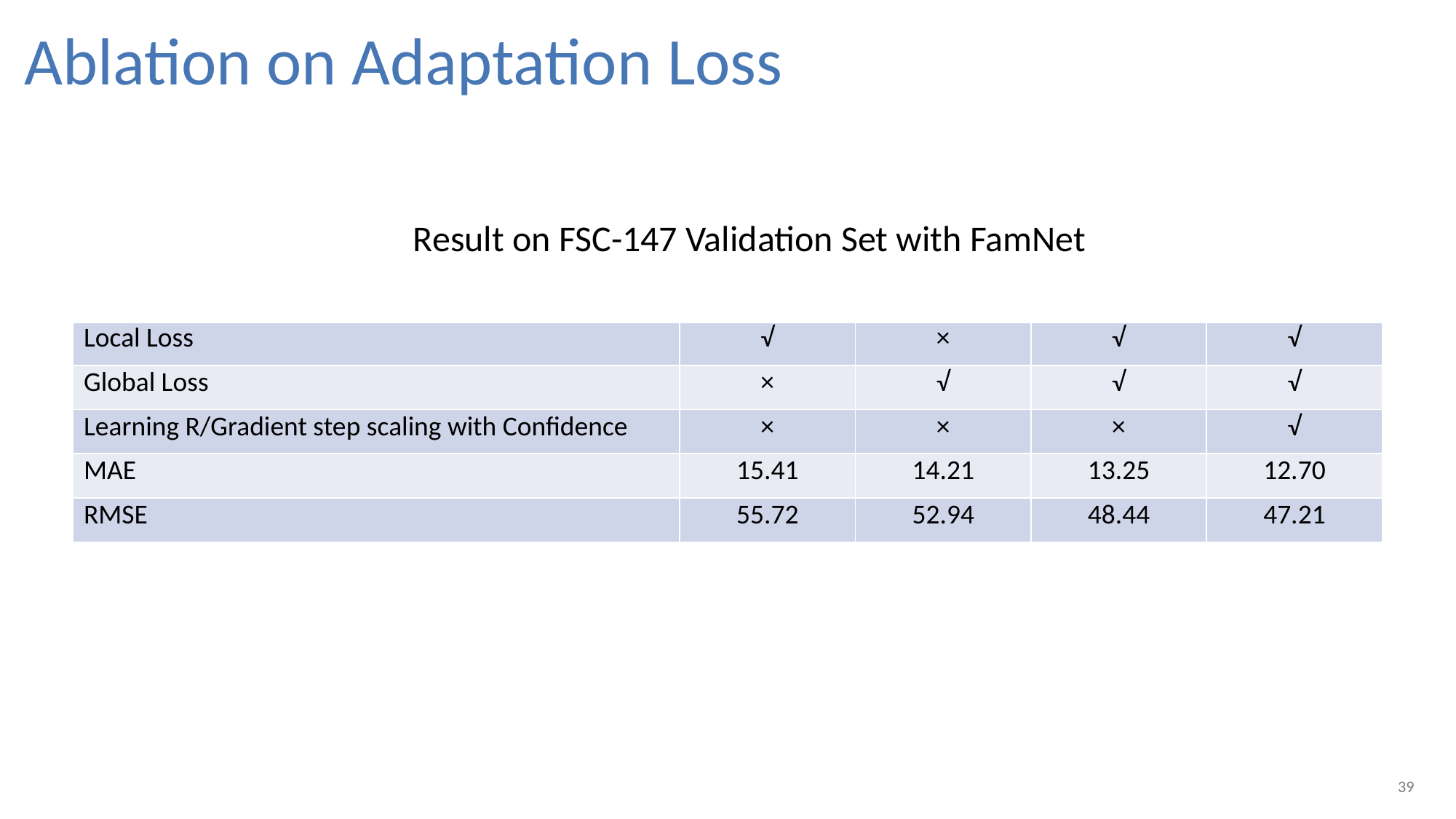

Ablation on Adaptation Loss
Result on FSC-147 Validation Set with FamNet
|  |  |  |  |  |
| --- | --- | --- | --- | --- |
| Local Loss | √ | × | √ | √ |
| Global Loss | × | √ | √ | √ |
| Learning R/Gradient step scaling with Confidence | × | × | × | √ |
| MAE | 15.41 | 14.21 | 13.25 | 12.70 |
| RMSE | 55.72 | 52.94 | 48.44 | 47.21 |
39